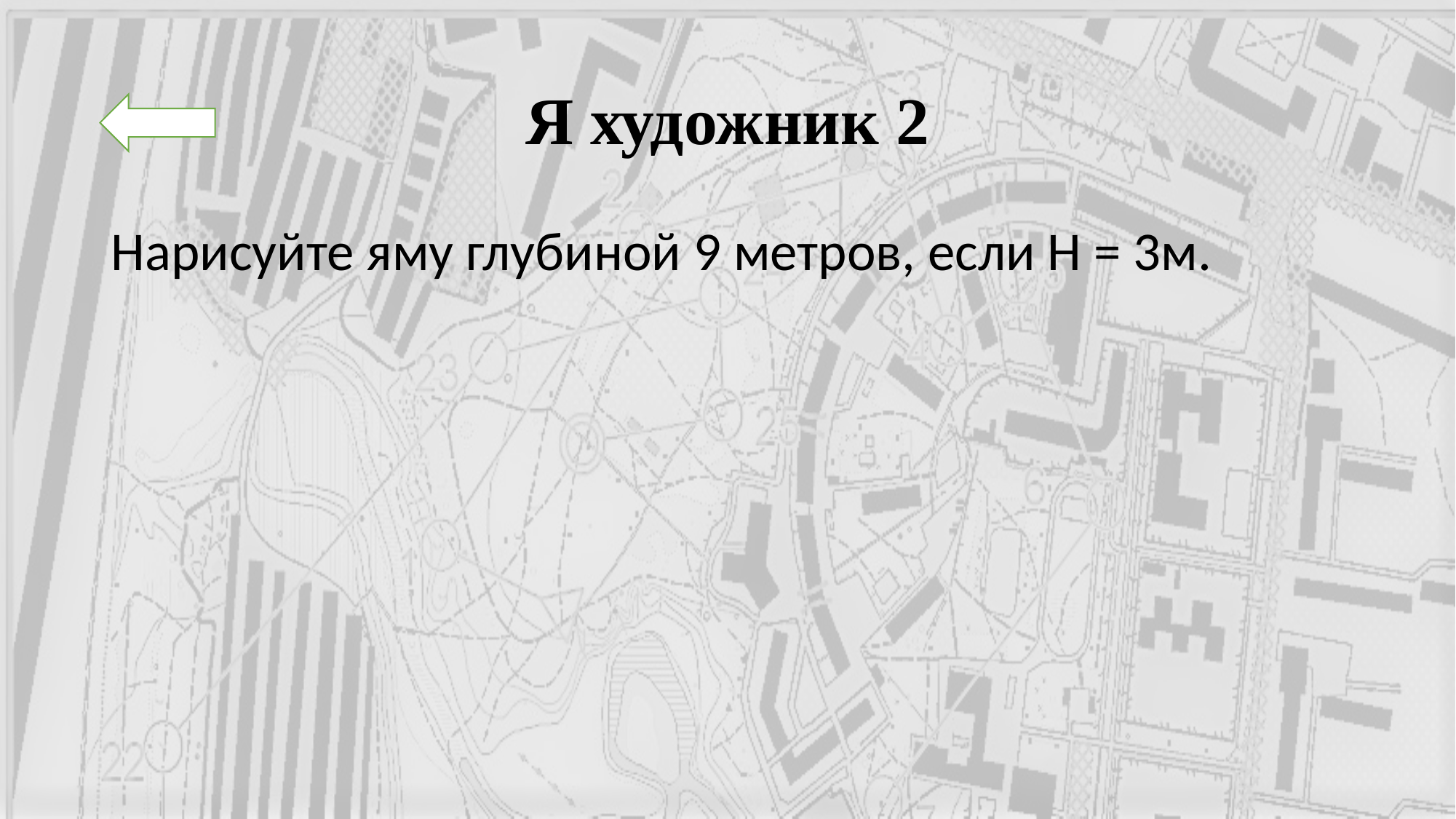

# Я художник 2

Нарисуйте яму глубиной 9 метров, если Н = 3м.